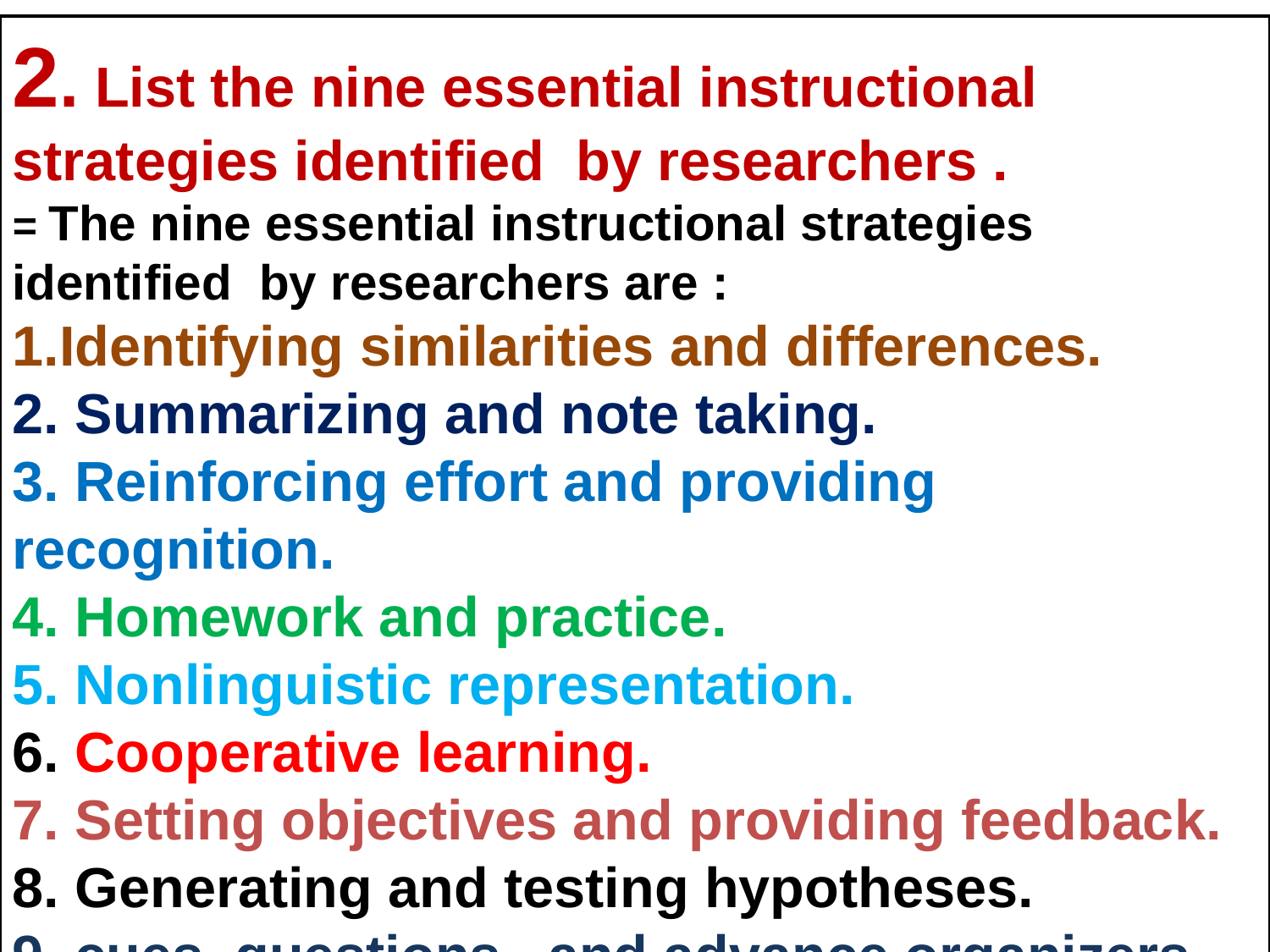

2. List the nine essential instructional strategies identified  by researchers .
= The nine essential instructional strategies identified  by researchers are :
1.Identifying similarities and differences.
2. Summarizing and note taking.
3. Reinforcing effort and providing recognition.
4. Homework and practice.
5. Nonlinguistic representation.
6. Cooperative learning.
7. Setting objectives and providing feedback.
8. Generating and testing hypotheses.
9. cues, questions , and advance organizers.